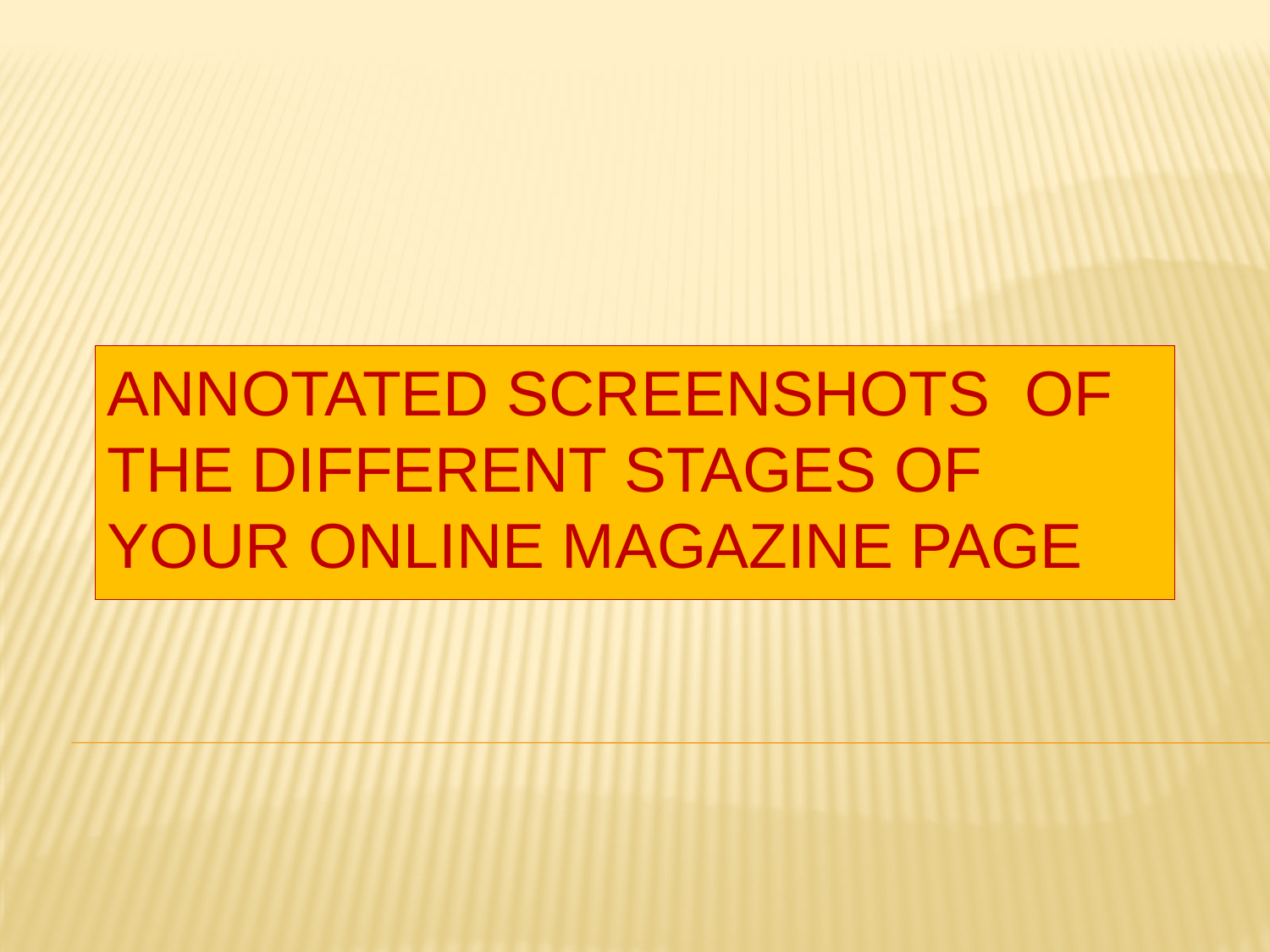

# Annotated screenshots  of the different stages of your online magazine page